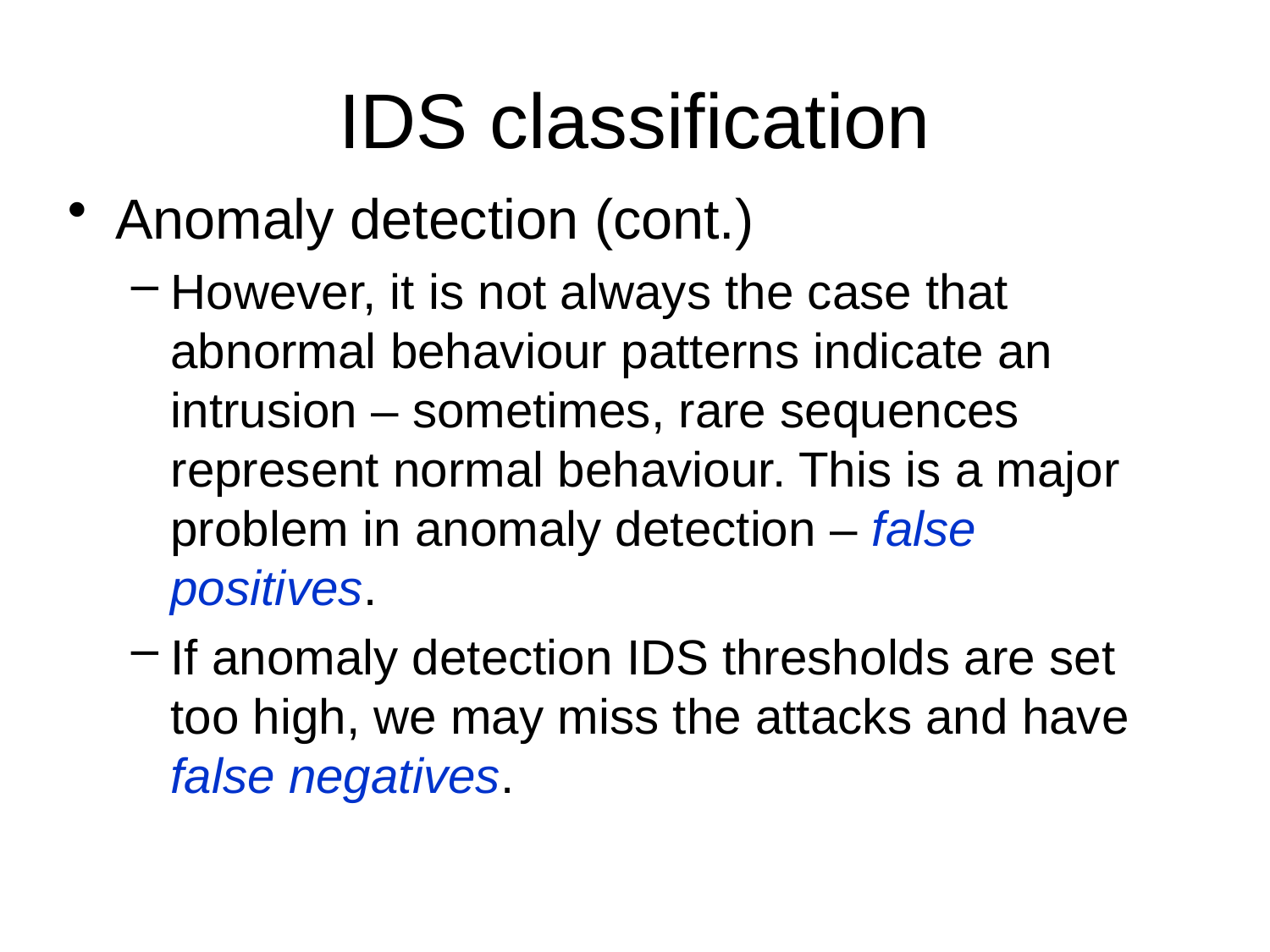

# IDS classification
Anomaly detection (cont.)
However, it is not always the case that abnormal behaviour patterns indicate an intrusion – sometimes, rare sequences represent normal behaviour. This is a major problem in anomaly detection – false positives.
If anomaly detection IDS thresholds are set too high, we may miss the attacks and have false negatives.